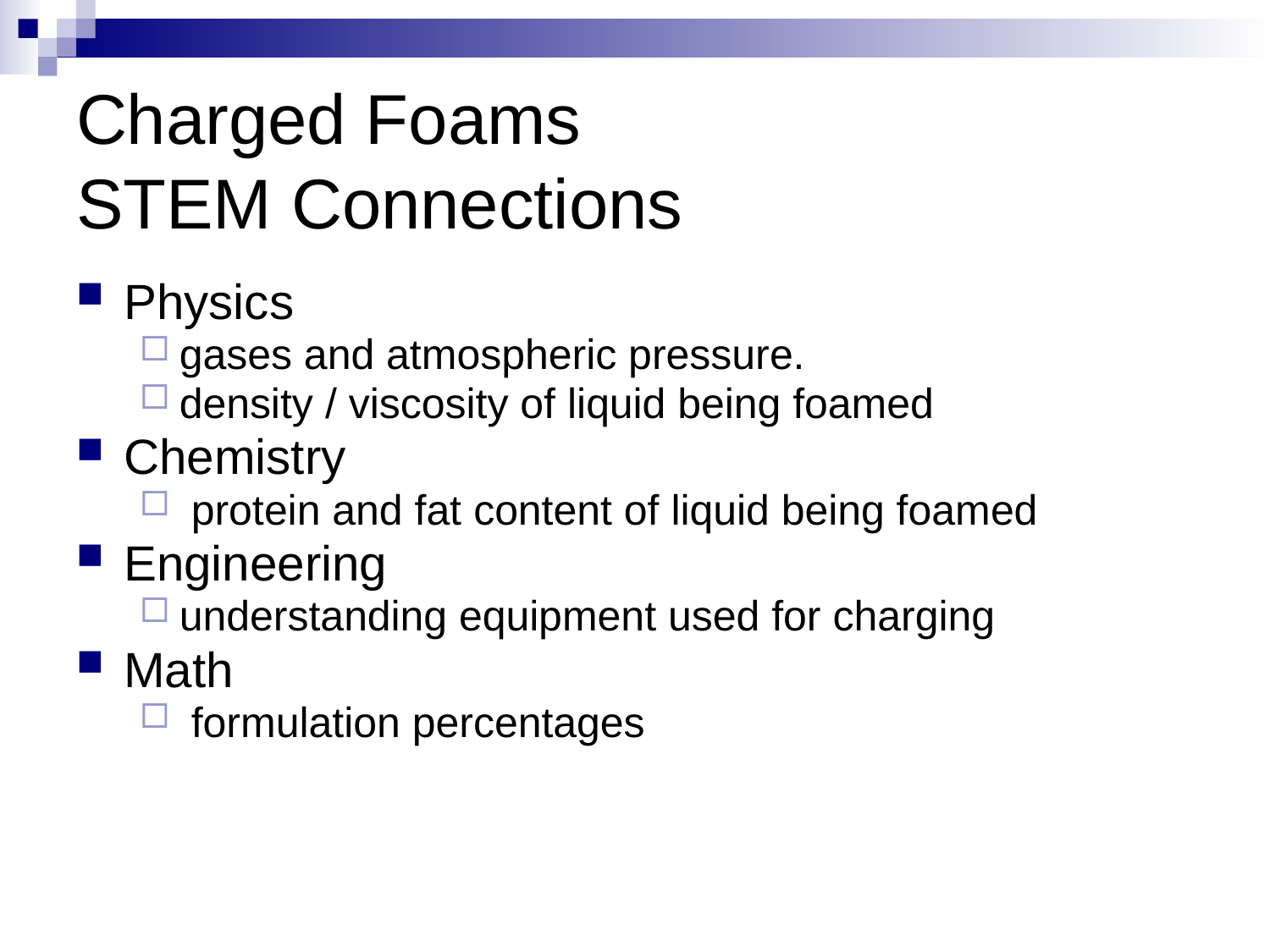

# Charged Foams STEM Connections
Physics
gases and atmospheric pressure.
density / viscosity of liquid being foamed
Chemistry
 protein and fat content of liquid being foamed
Engineering
understanding equipment used for charging
Math
 formulation percentages